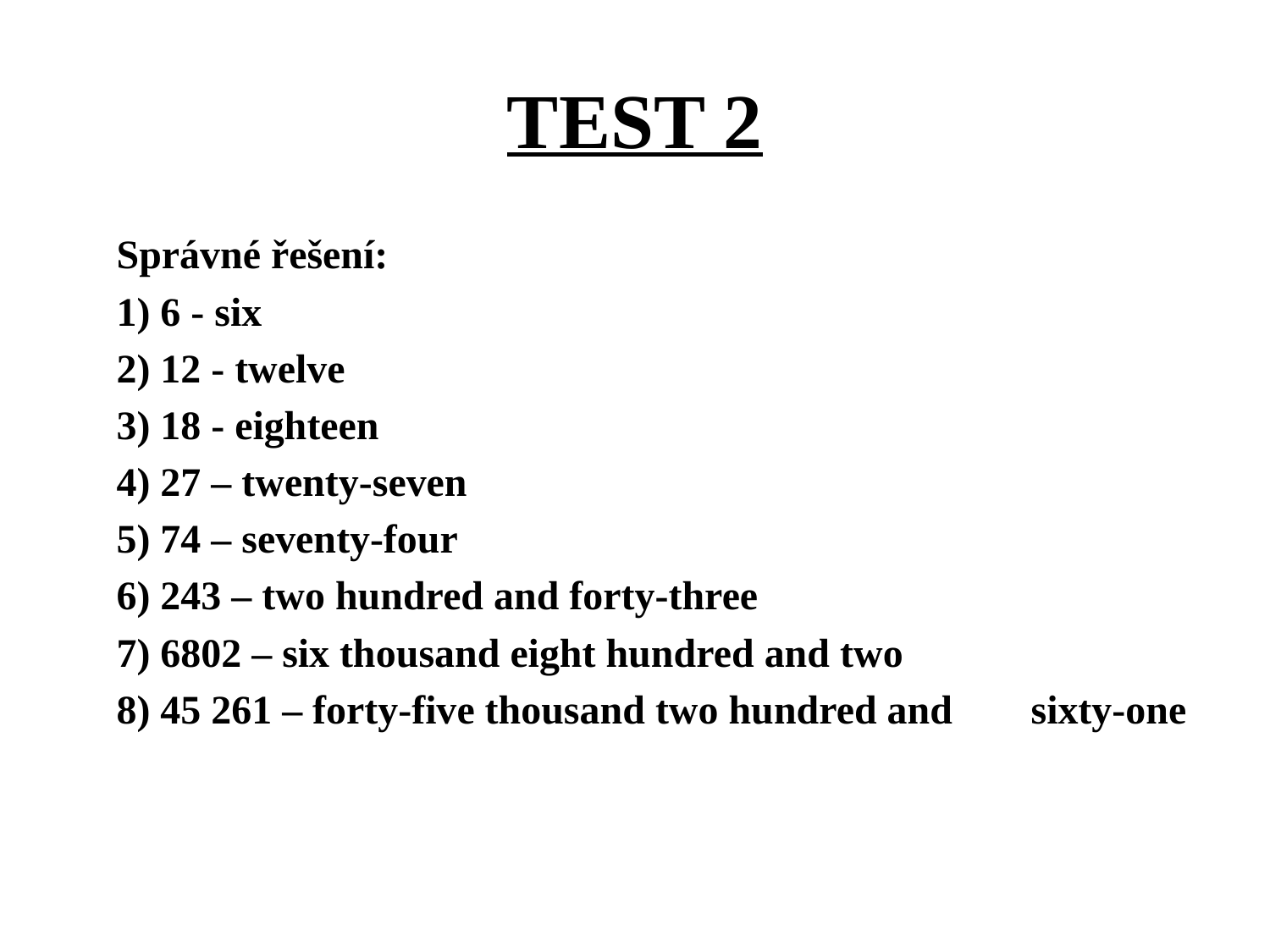

# TEST 2
	Správné řešení:
	1) 6 - six
	2) 12 - twelve
	3) 18 - eighteen
	4) 27 – twenty-seven
	5) 74 – seventy-four
	6) 243 – two hundred and forty-three
	7) 6802 – six thousand eight hundred and two
	8) 45 261 – forty-five thousand two hundred and 		sixty-one